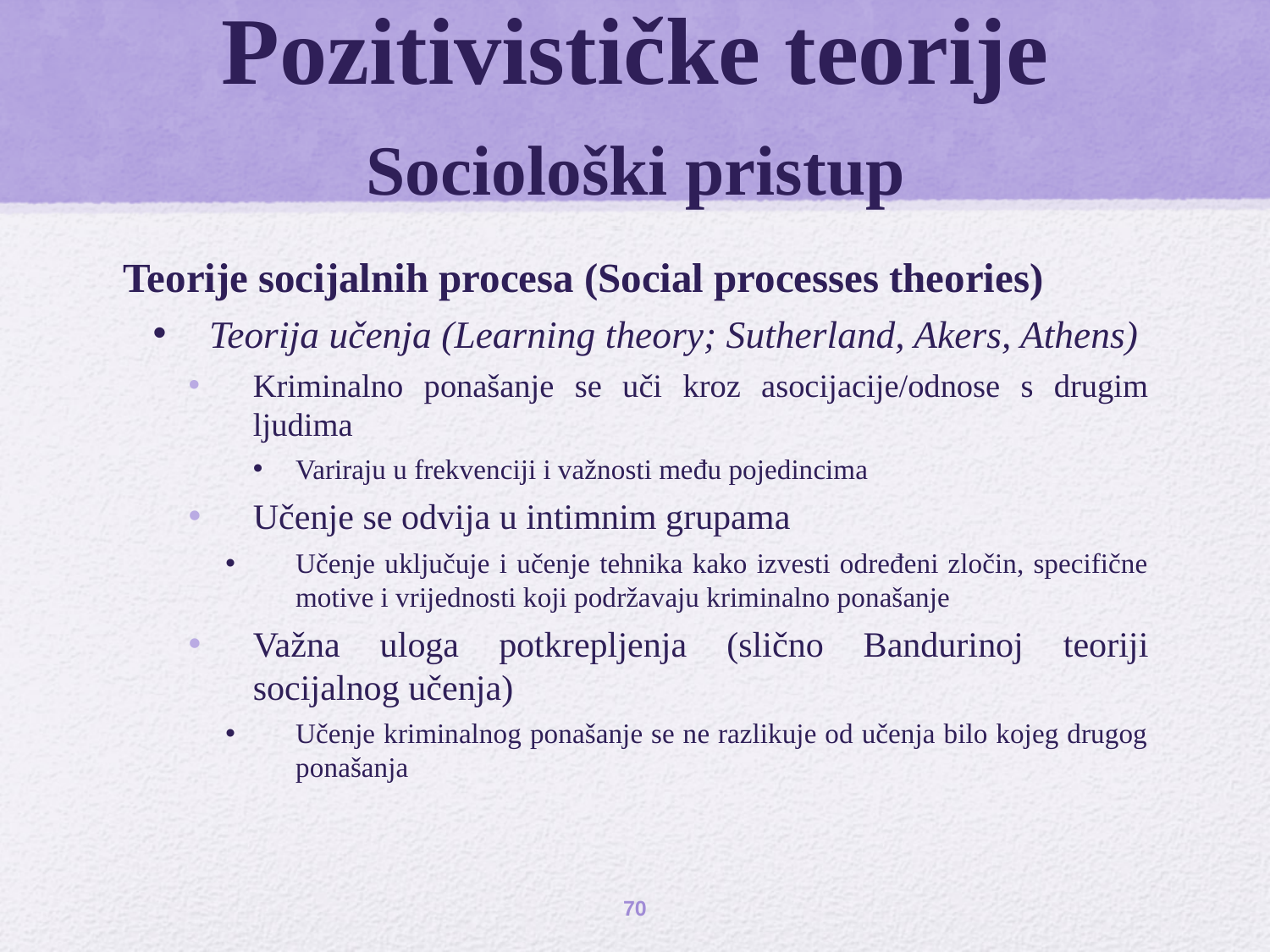

# Pozitivističke teorije Sociološki pristup
Teorije socijalnih procesa (Social processes theories)
Teorija učenja (Learning theory; Sutherland, Akers, Athens)
Kriminalno ponašanje se uči kroz asocijacije/odnose s drugim ljudima
Variraju u frekvenciji i važnosti među pojedincima
Učenje se odvija u intimnim grupama
Učenje uključuje i učenje tehnika kako izvesti određeni zločin, specifične motive i vrijednosti koji podržavaju kriminalno ponašanje
Važna uloga potkrepljenja (slično Bandurinoj teoriji socijalnog učenja)
Učenje kriminalnog ponašanje se ne razlikuje od učenja bilo kojeg drugog ponašanja

70